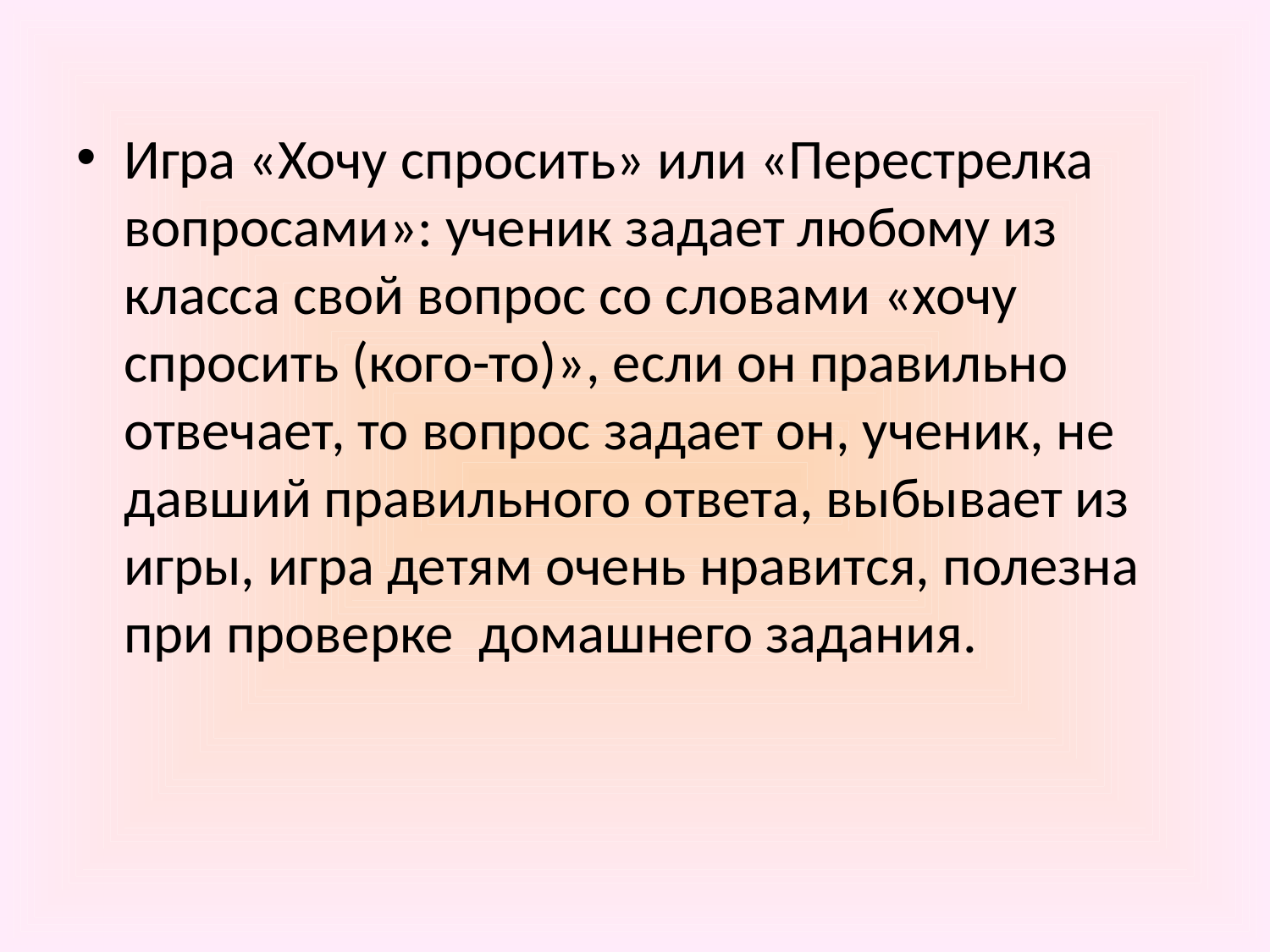

Игра «Хочу спросить» или «Перестрелка вопросами»: ученик задает любому из класса свой вопрос со словами «хочу спросить (кого-то)», если он правильно отвечает, то вопрос задает он, ученик, не давший правильного ответа, выбывает из игры, игра детям очень нравится, полезна при проверке  домашнего задания.